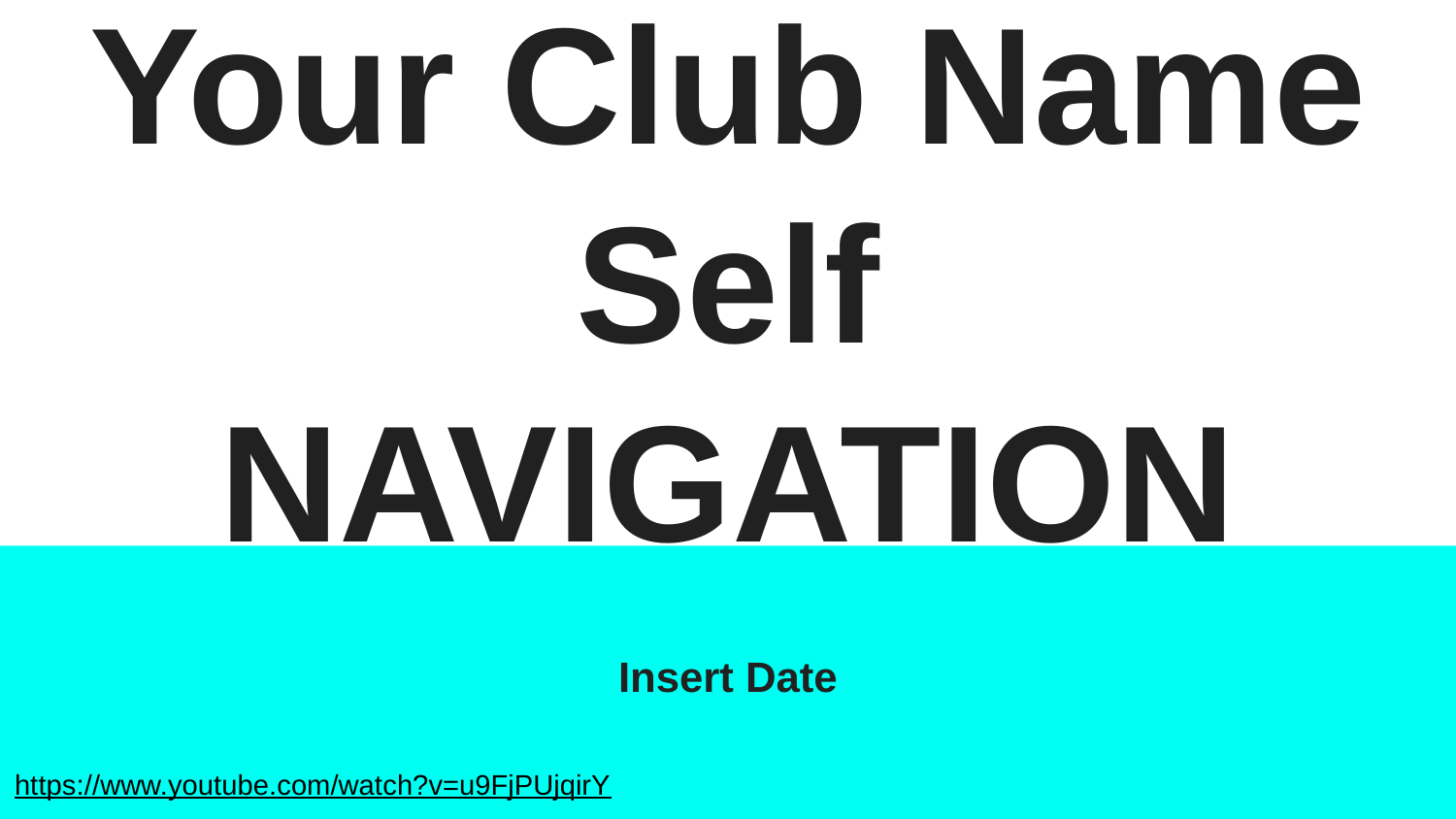

# Your Club Name
Self NAVIGATION
Insert Date
https://www.youtube.com/watch?v=u9FjPUjqirY